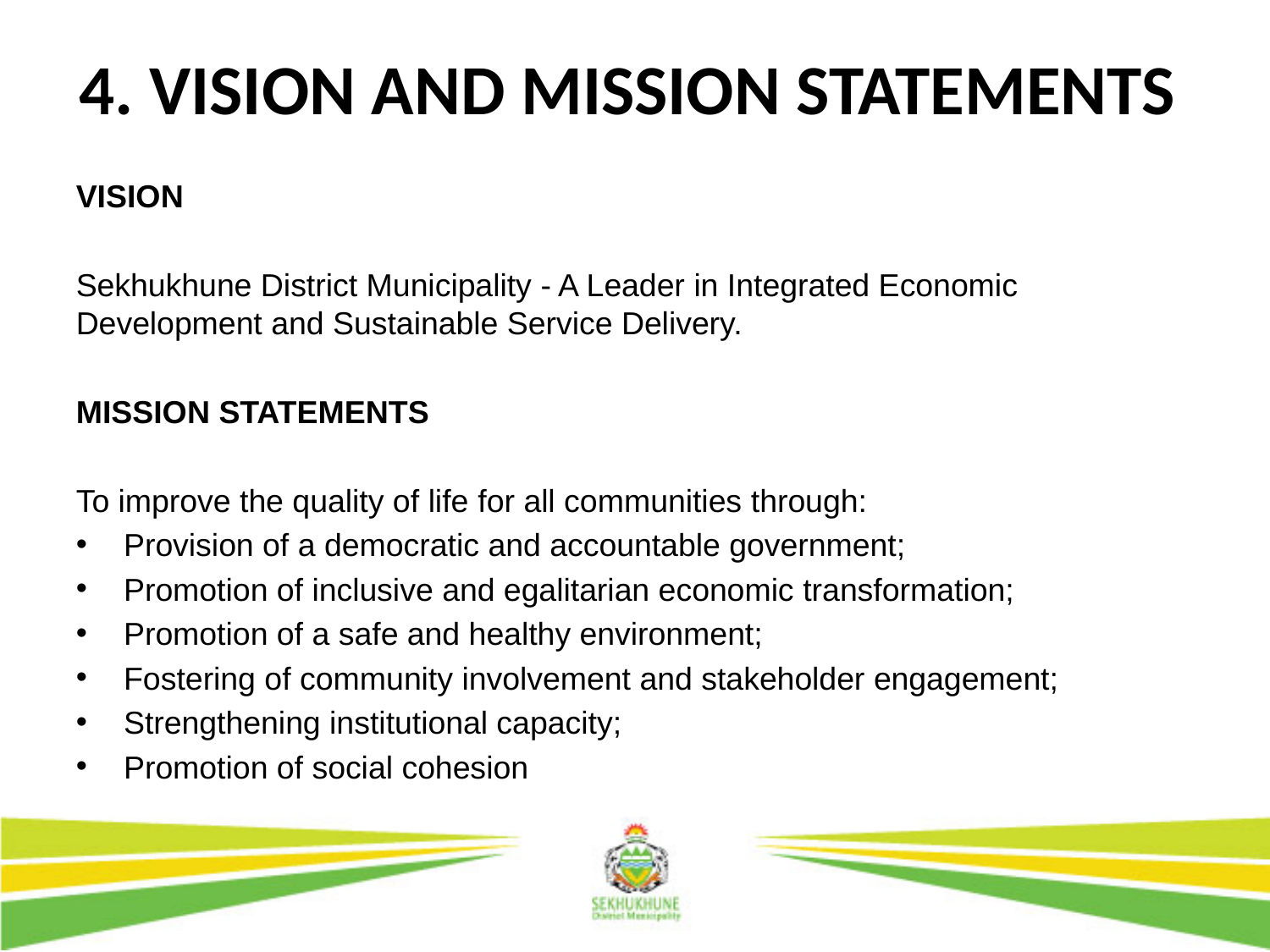

# 4. VISION AND MISSION STATEMENTS
VISION

Sekhukhune District Municipality - A Leader in Integrated Economic Development and Sustainable Service Delivery.

MISSION STATEMENTS

To improve the quality of life for all communities through:
Provision of a democratic and accountable government;
Promotion of inclusive and egalitarian economic transformation;
Promotion of a safe and healthy environment;
Fostering of community involvement and stakeholder engagement;
Strengthening institutional capacity;
Promotion of social cohesion